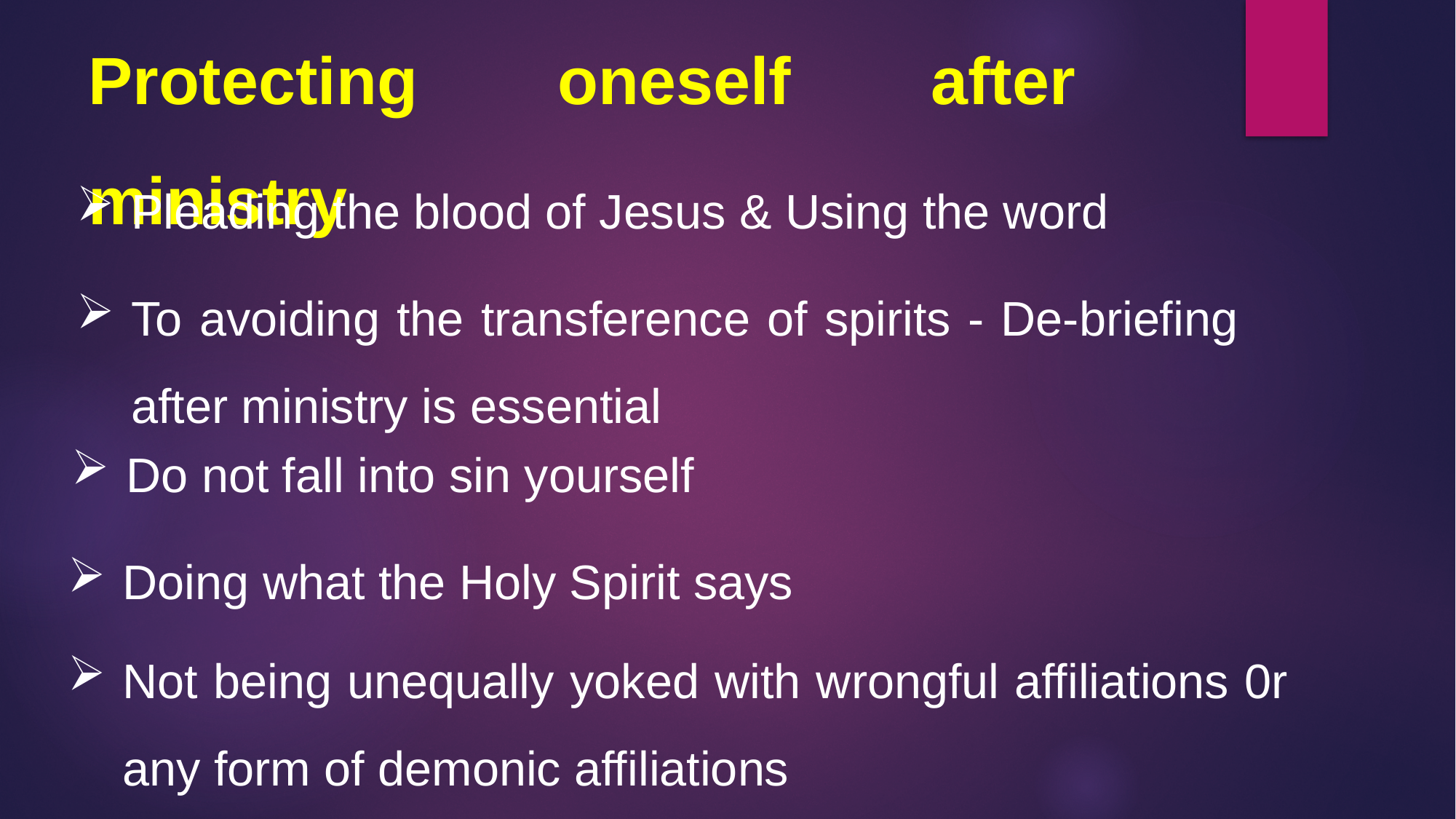

Protecting oneself after ministry
Pleading the blood of Jesus & Using the word
To avoiding the transference of spirits - De-briefing after ministry is essential
Do not fall into sin yourself
Doing what the Holy Spirit says
Not being unequally yoked with wrongful affiliations 0r any form of demonic affiliations